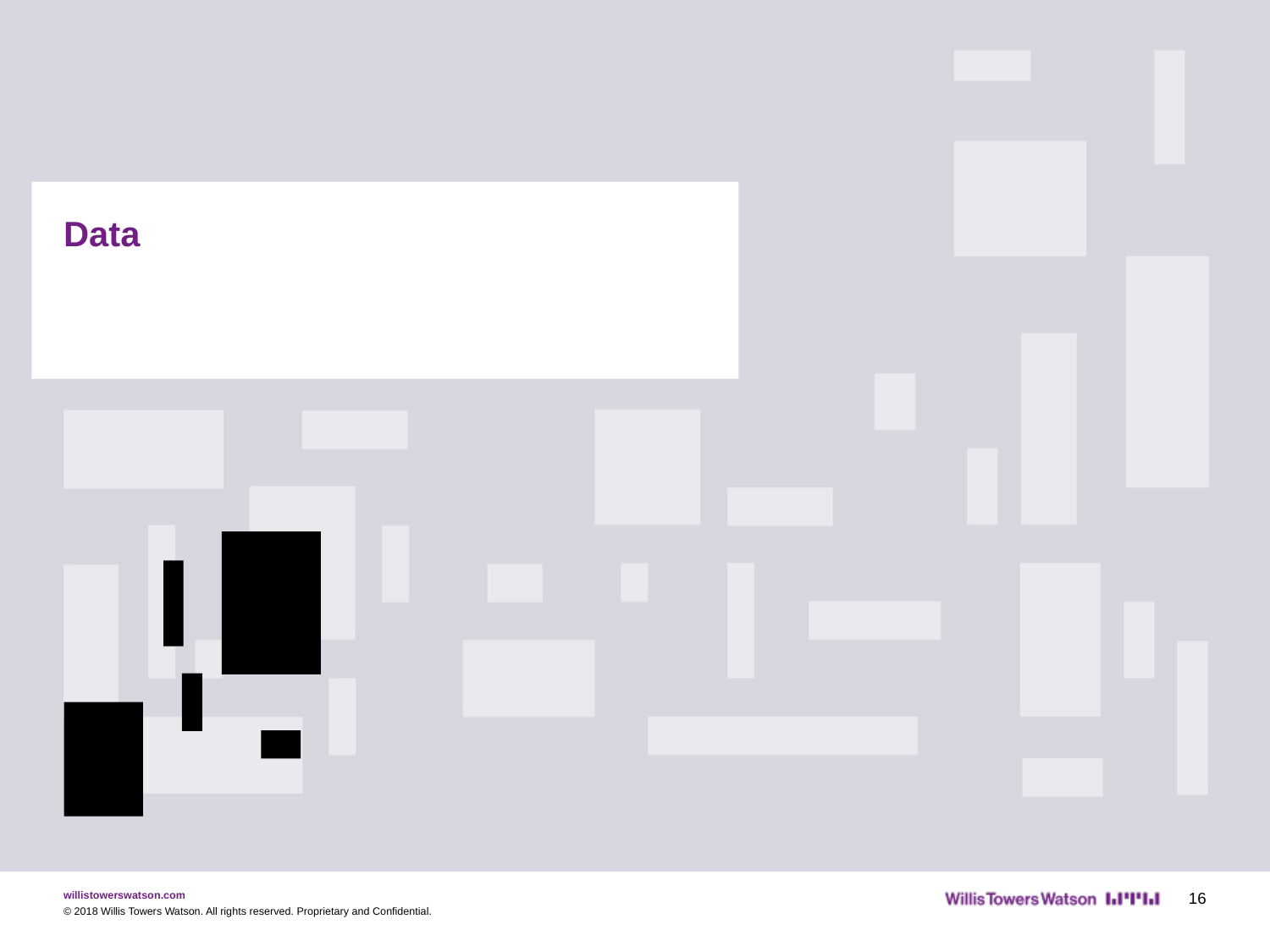

# Data

16
© 2018 Willis Towers Watson. All rights reserved. Proprietary and Confidential.